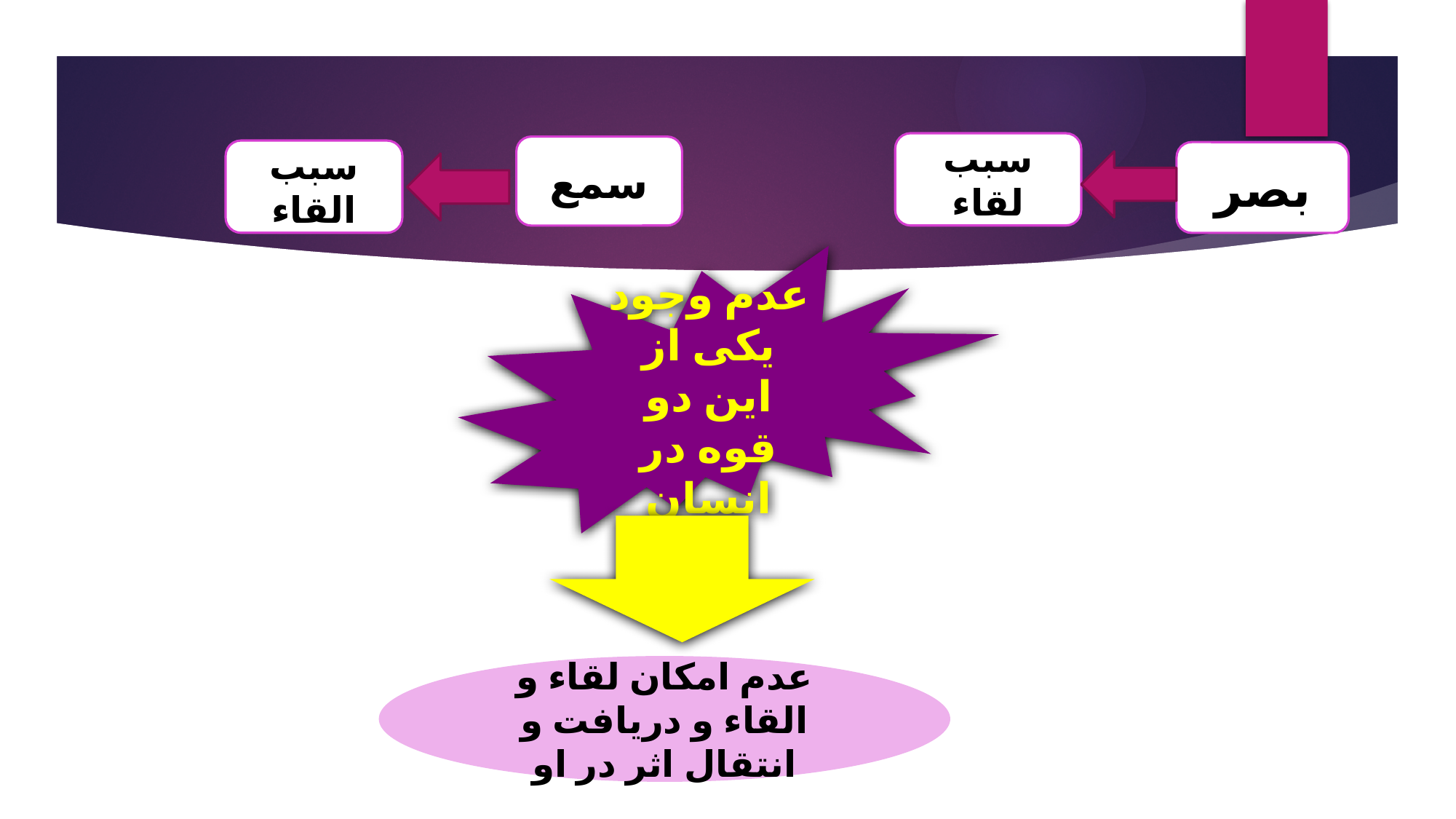

#
سبب لقاء
سمع
سبب القاء
بصر

عدم وجود یکی از این دو قوه در انسان

عدم امکان لقاء و القاء و دریافت و انتقال اثر در او